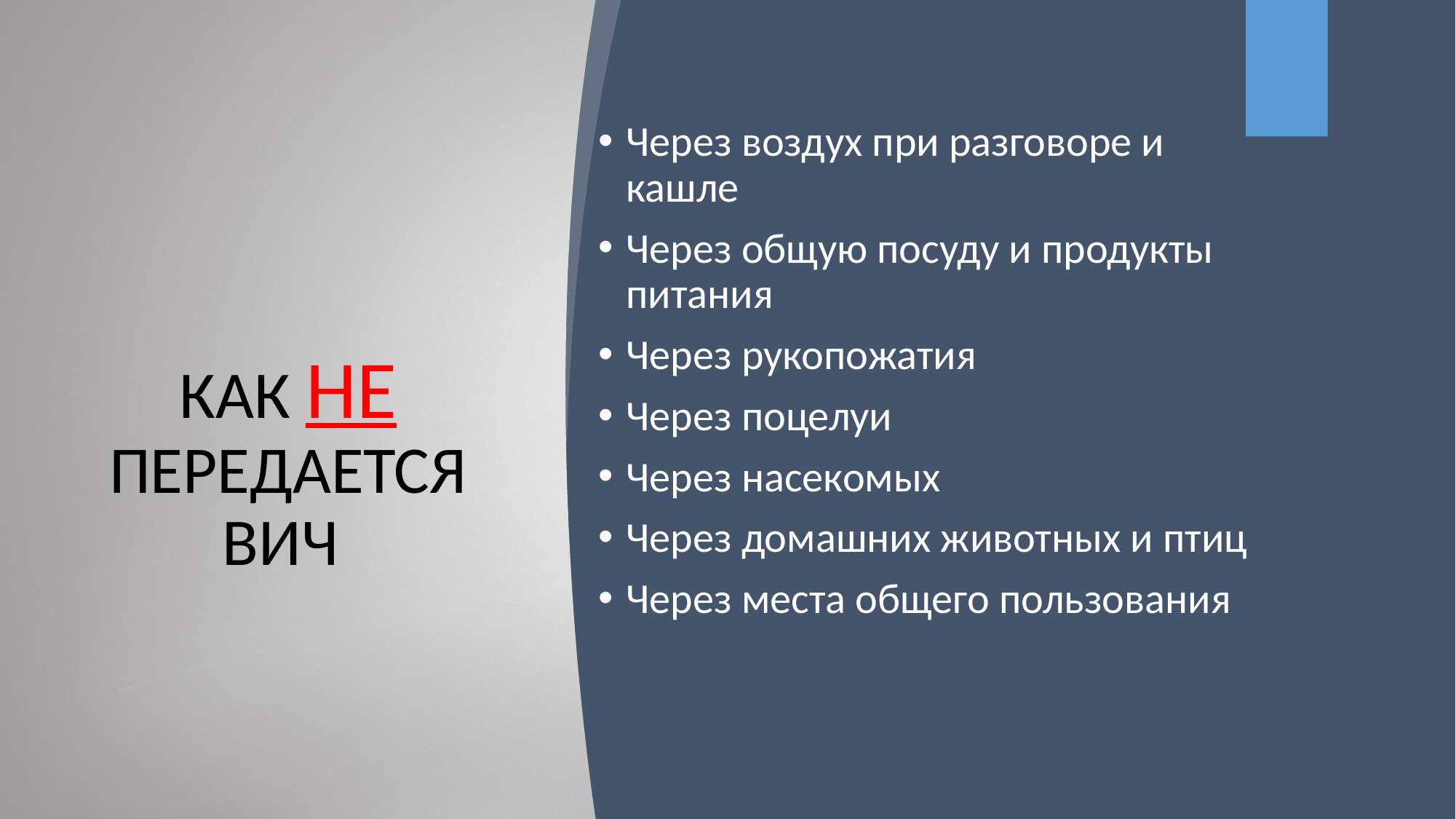

Через воздух при разговоре и кашле
Через общую посуду и продукты питания
Через рукопожатия
Через поцелуи
Через насекомых
Через домашних животных и птиц
Через места общего пользования

# КАК НЕ ПЕРЕДАЕТСЯ ВИЧ